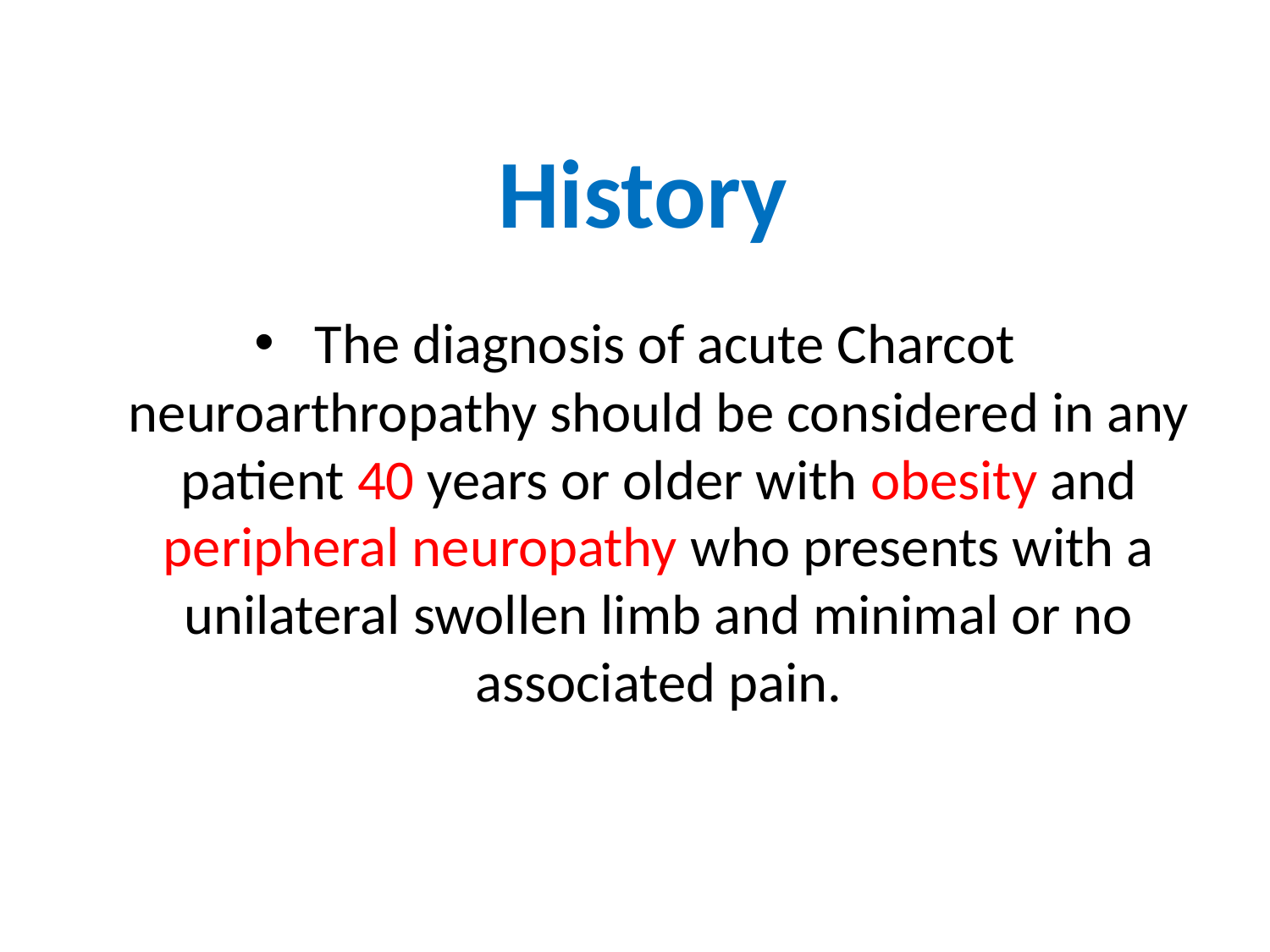

# History

 The diagnosis of acute Charcot neuroarthropathy should be considered in any patient 40 years or older with obesity and peripheral neuropathy who presents with a unilateral swollen limb and minimal or no associated pain.